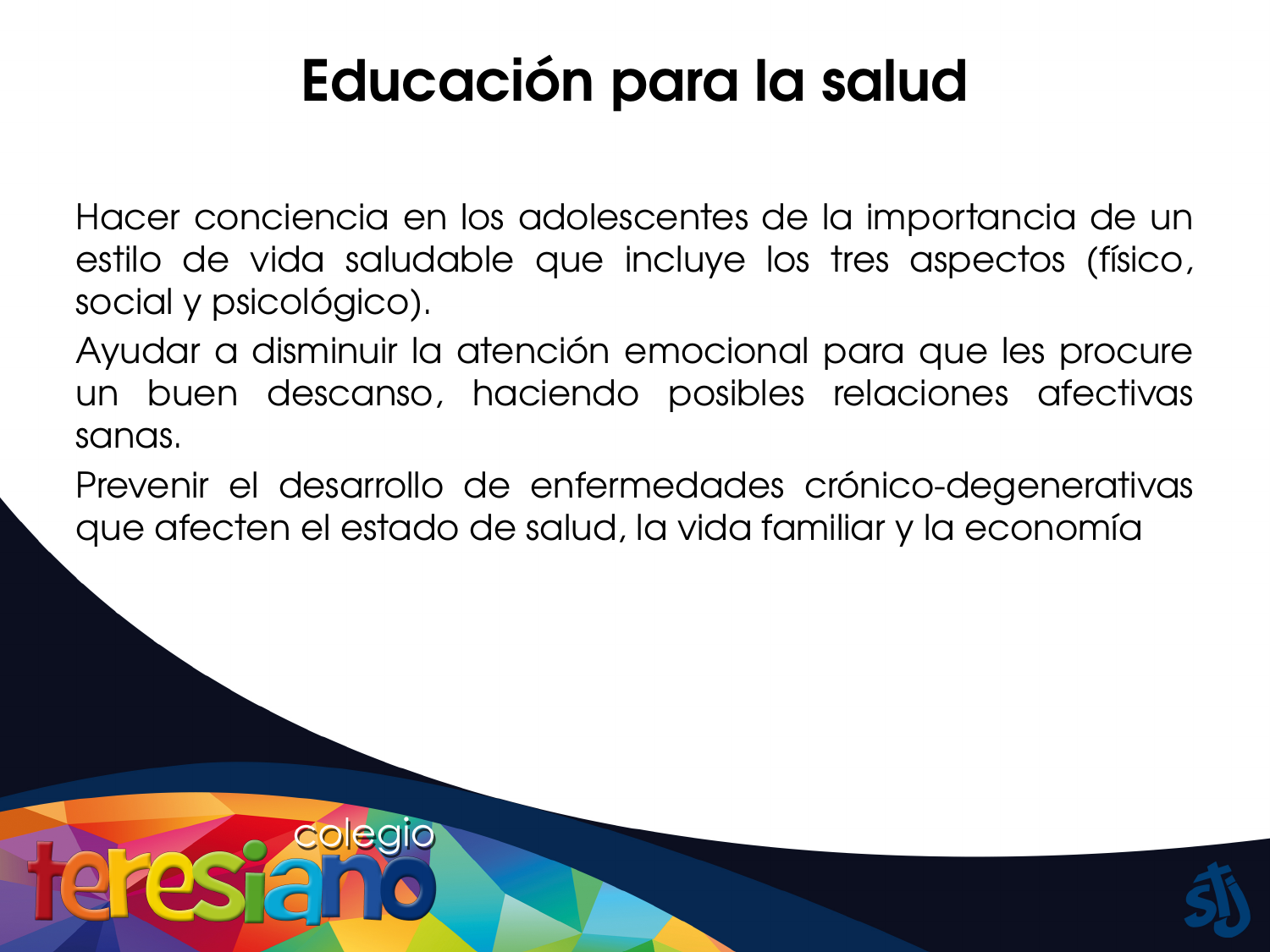

# Educación para la salud
Hacer conciencia en los adolescentes de la importancia de un estilo de vida saludable que incluye los tres aspectos (físico, social y psicológico).
Ayudar a disminuir la atención emocional para que les procure un buen descanso, haciendo posibles relaciones afectivas sanas.
Prevenir el desarrollo de enfermedades crónico-degenerativas que afecten el estado de salud, la vida familiar y la economía